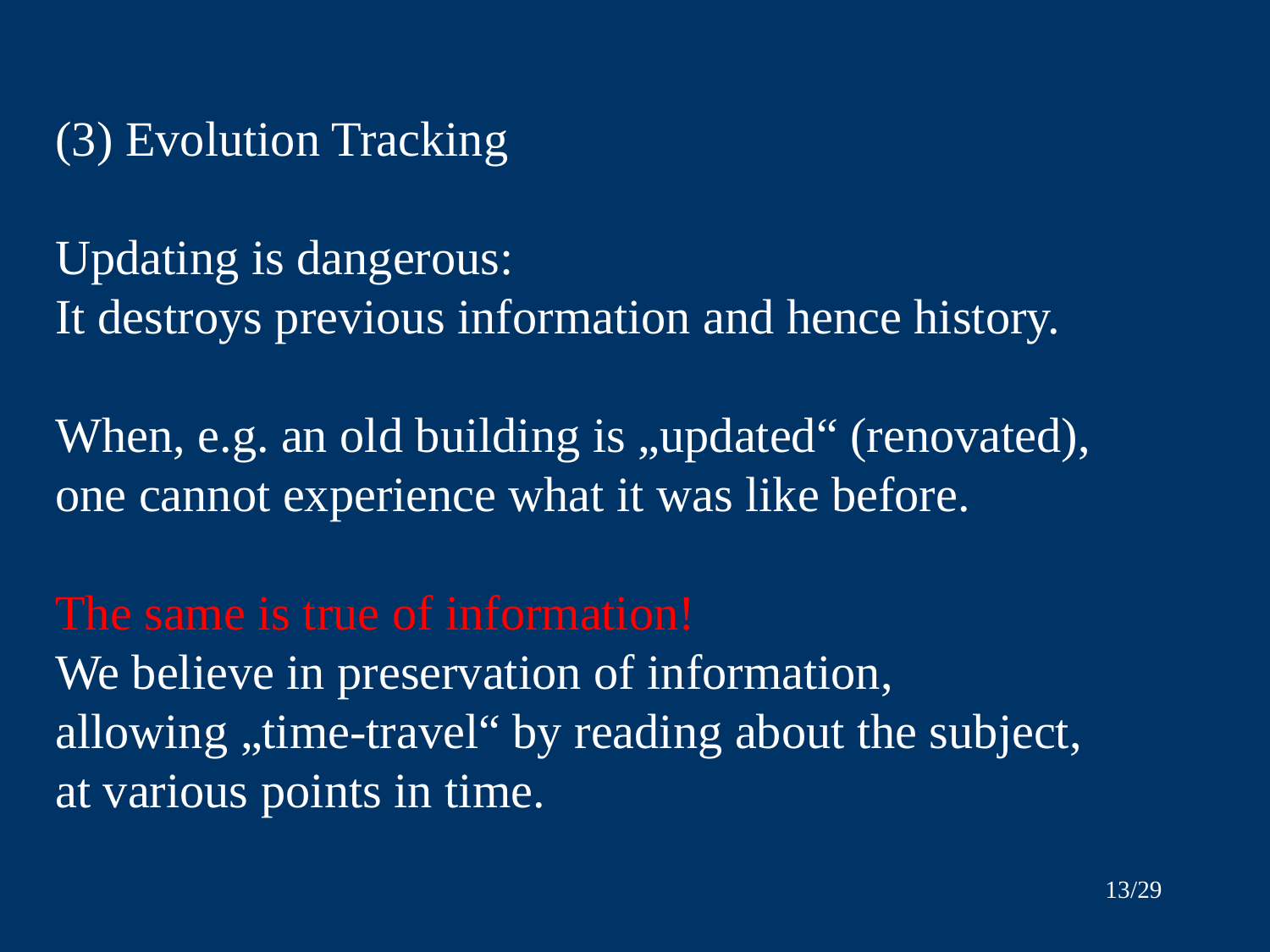

(3) Evolution Tracking

Updating is dangerous:
It destroys previous information and hence history.

When, e.g. an old building is „updated“ (renovated),
one cannot experience what it was like before.
The same is true of information!
We believe in preservation of information,
allowing „time-travel“ by reading about the subject,
at various points in time.
13/29